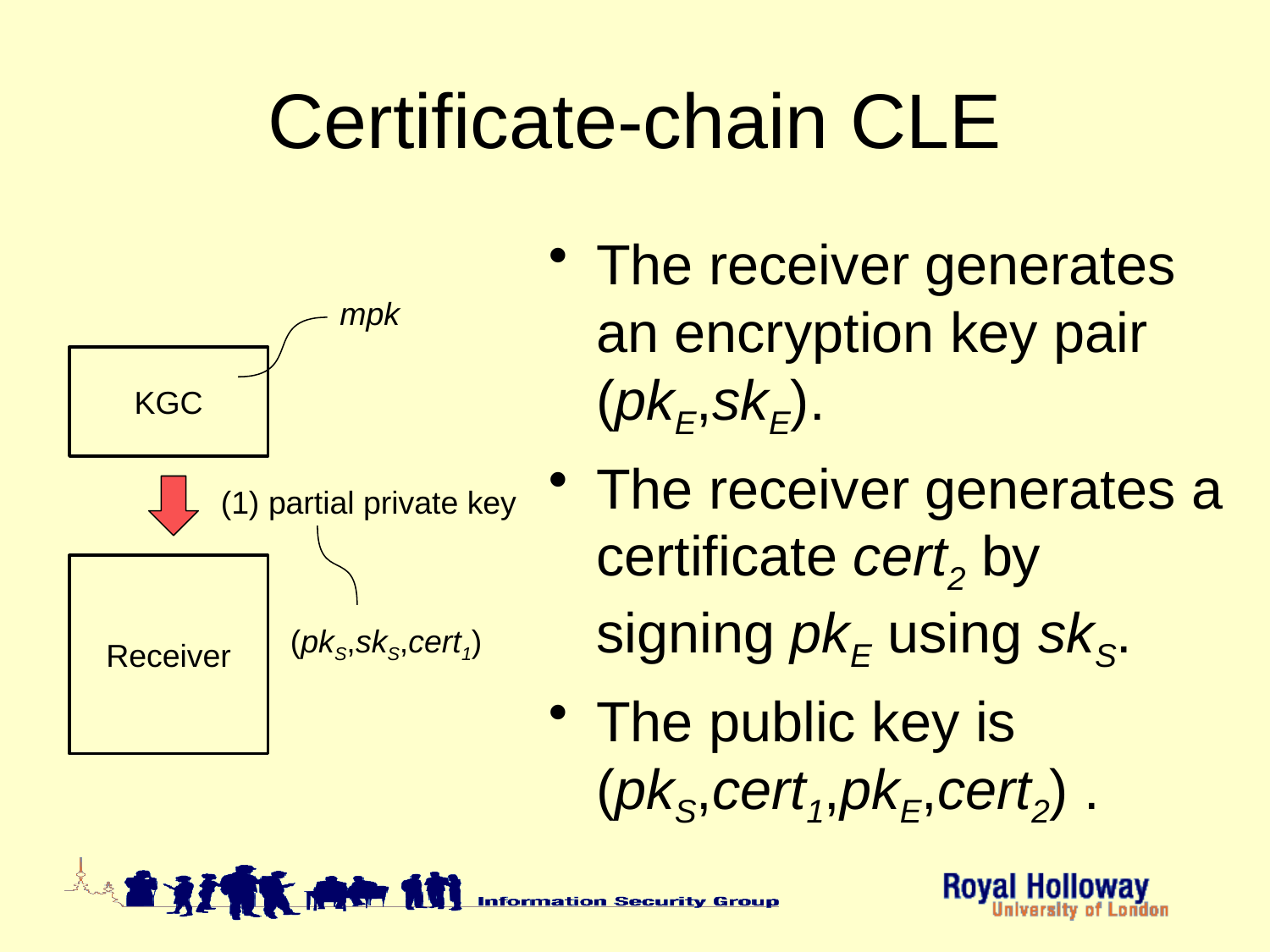

# Certificate-chain CLE
The receiver generates an encryption key pair (pkE,skE).
The receiver generates a certificate cert2 by signing pkE using skS.
The public key is (pkS,cert1,pkE,cert2) .

mpk
KGC

(1) partial private key
Receiver
(pkS,skS,cert1)